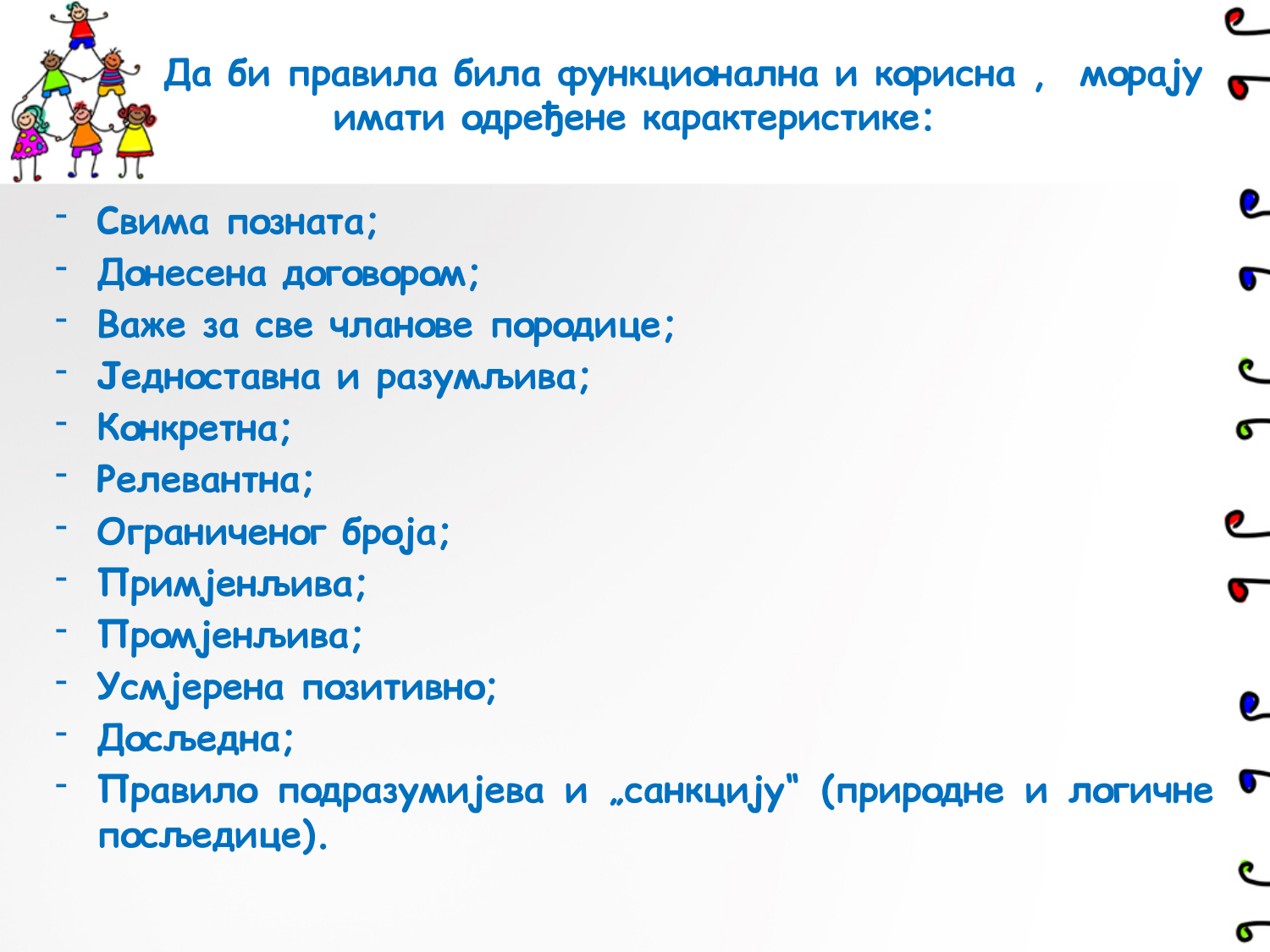

Да би правила била функционална и корисна ,  морају имати одређене карактеристике:

Свима позната;
Донесена договором;
Важе за све чланове породице;
Једноставна и разумљива;
Конкретна;
Релевантна;
Ограниченог броја;
Примјенљива;
Промјенљива;
Усмјерена позитивно;
Досљедна;
Правило подразумијева и „санкцију“ (природне и логичне посљедице).